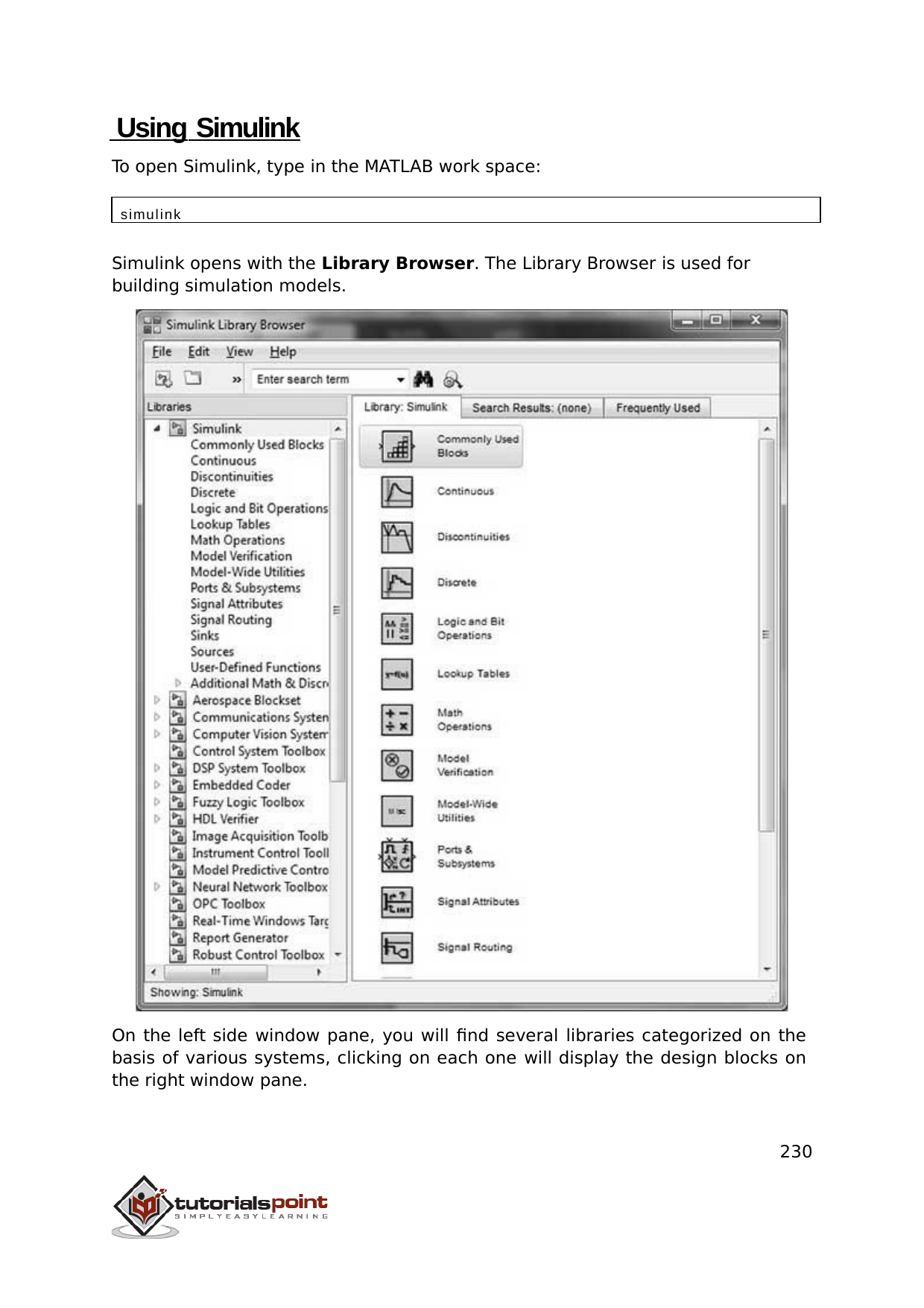

Using Simulink
To open Simulink, type in the MATLAB work space:
simulink
Simulink opens with the Library Browser. The Library Browser is used for  building simulation models.

On the left side window pane, you will find several libraries categorized on the  basis of various systems, clicking on each one will display the design blocks on  the right window pane.
230